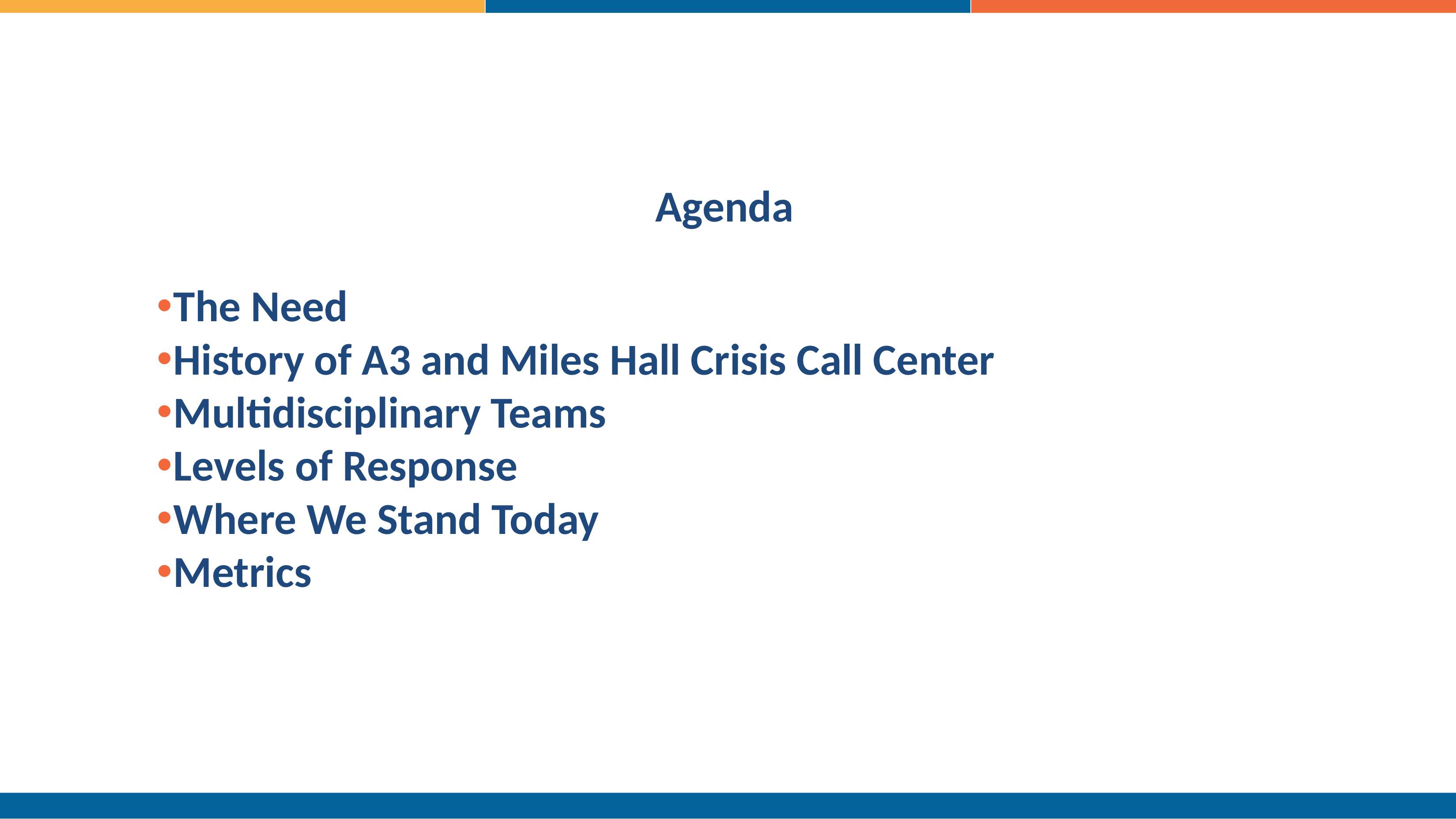

#
Agenda

The Need
History of A3 and Miles Hall Crisis Call Center
Multidisciplinary Teams
Levels of Response
Where We Stand Today
Metrics

​